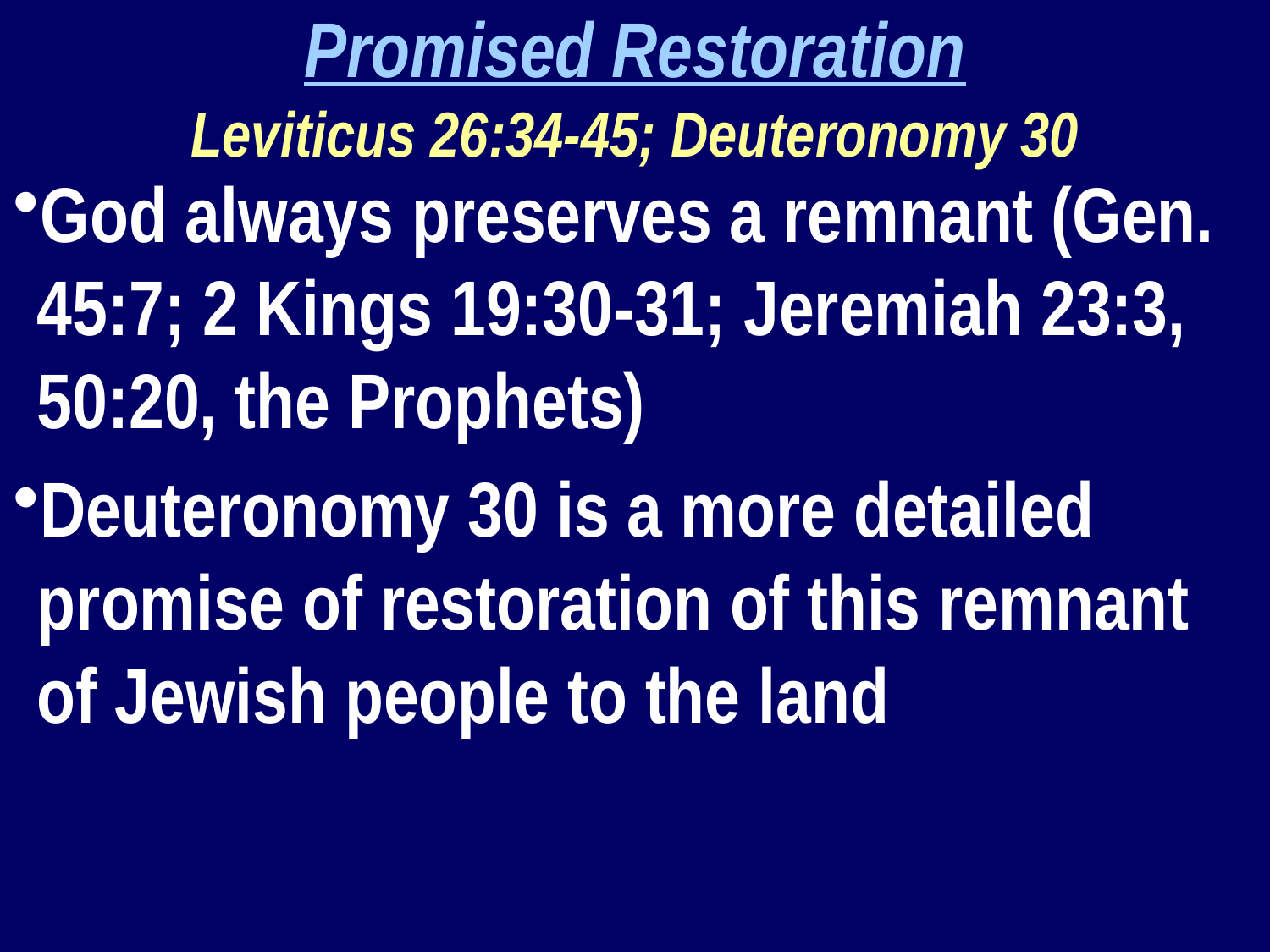

Promised Restoration
Leviticus 26:34-45; Deuteronomy 30
God always preserves a remnant (Gen. 45:7; 2 Kings 19:30-31; Jeremiah 23:3, 50:20, the Prophets)
Deuteronomy 30 is a more detailed promise of restoration of this remnant of Jewish people to the land